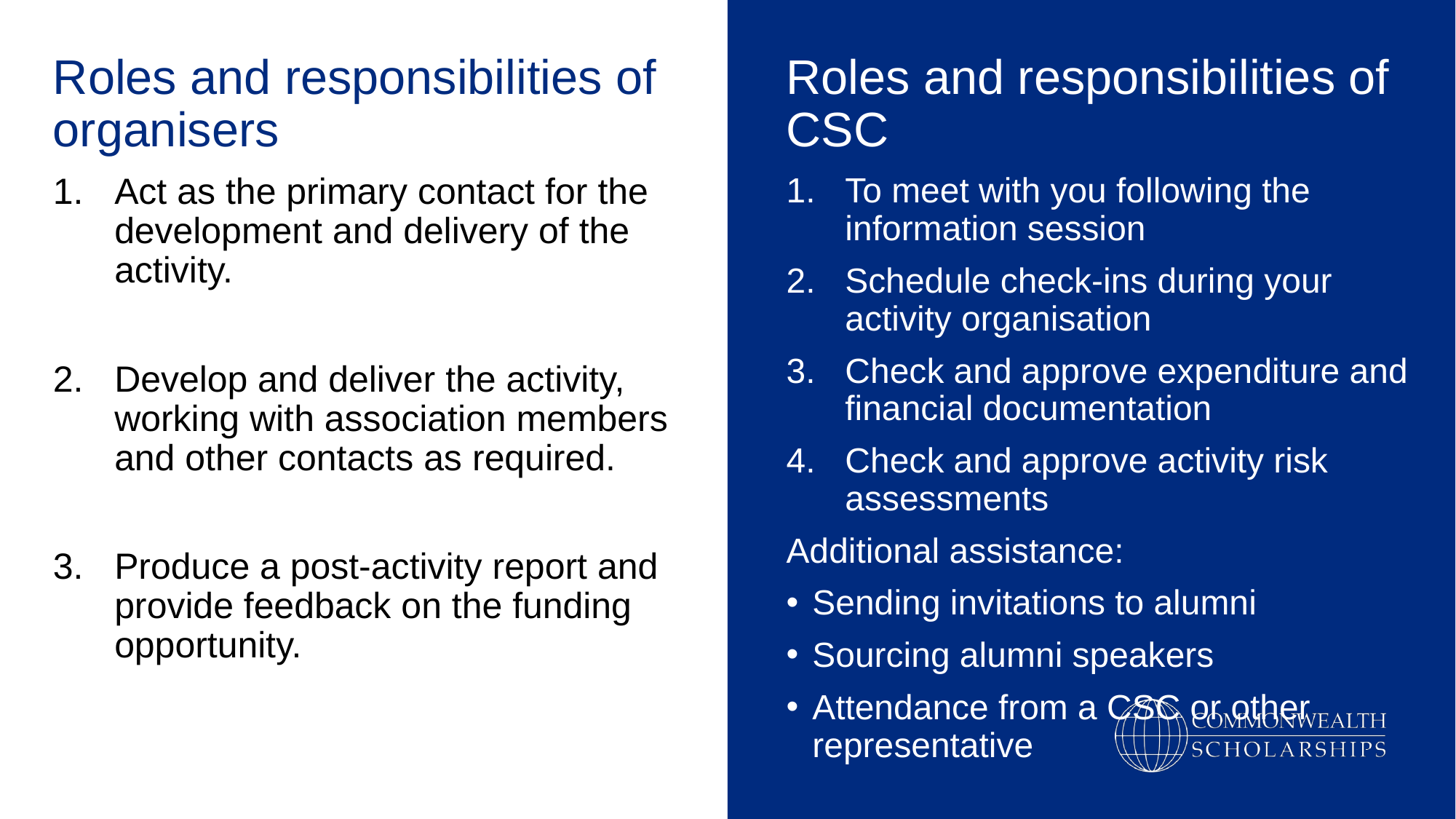

Roles and responsibilities of organisers
Roles and responsibilities of CSC
Act as the primary contact for the development and delivery of the activity.

Develop and deliver the activity, working with association members and other contacts as required.

Produce a post-activity report and provide feedback on the funding opportunity.
To meet with you following the information session
Schedule check-ins during your activity organisation
Check and approve expenditure and financial documentation
Check and approve activity risk assessments
Additional assistance:
Sending invitations to alumni
Sourcing alumni speakers
Attendance from a CSC or other representative